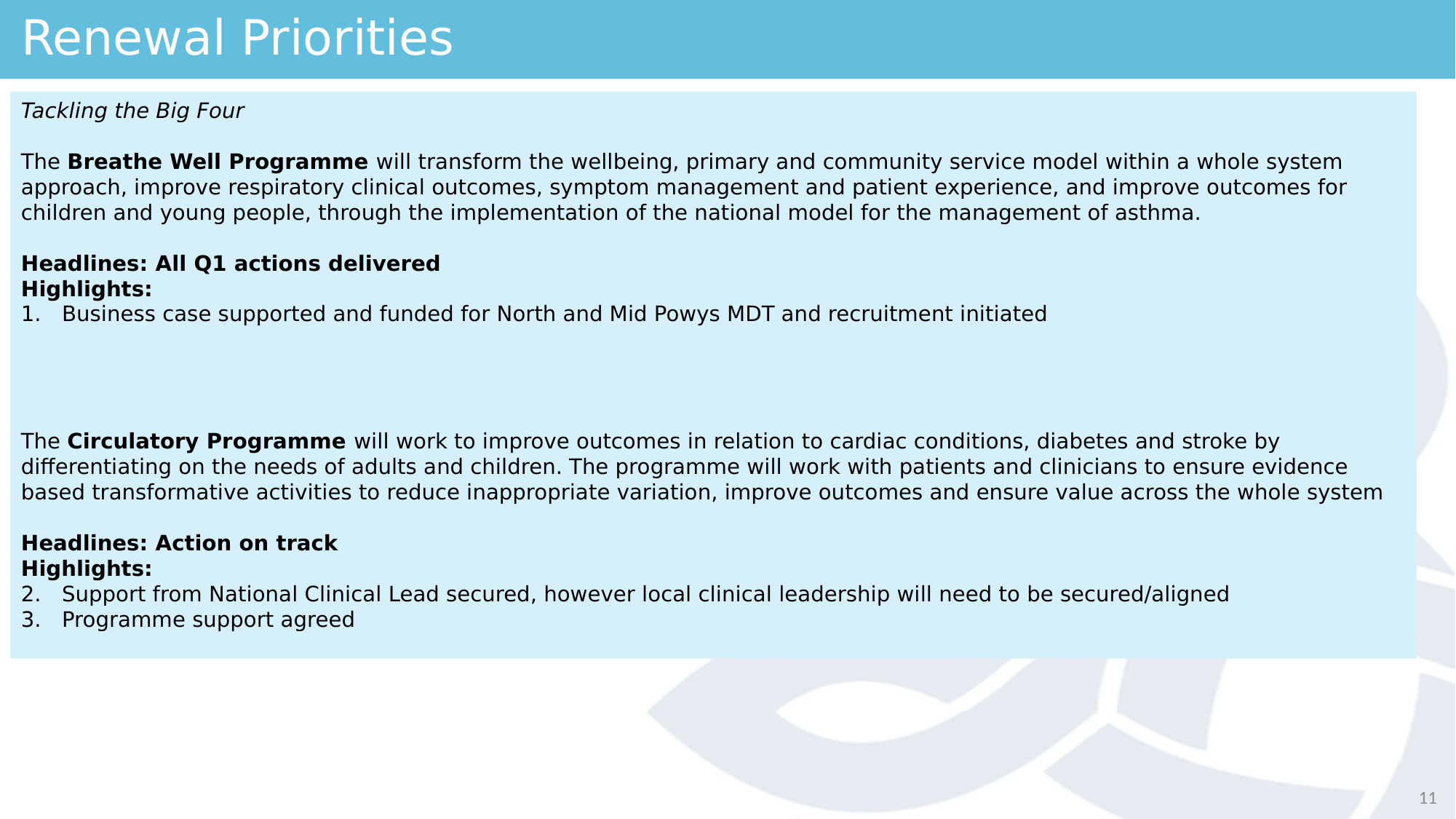

# Renewal Priorities
Tackling the Big Four

The Breathe Well Programme will transform the wellbeing, primary and community service model within a whole system approach, improve respiratory clinical outcomes, symptom management and patient experience, and improve outcomes for children and young people, through the implementation of the national model for the management of asthma.

Headlines: All Q1 actions delivered
Highlights:
Business case supported and funded for North and Mid Powys MDT and recruitment initiated

The Circulatory Programme will work to improve outcomes in relation to cardiac conditions, diabetes and stroke by differentiating on the needs of adults and children. The programme will work with patients and clinicians to ensure evidence based transformative activities to reduce inappropriate variation, improve outcomes and ensure value across the whole system

Headlines: Action on track
Highlights:
Support from National Clinical Lead secured, however local clinical leadership will need to be secured/aligned
Programme support agreed

11